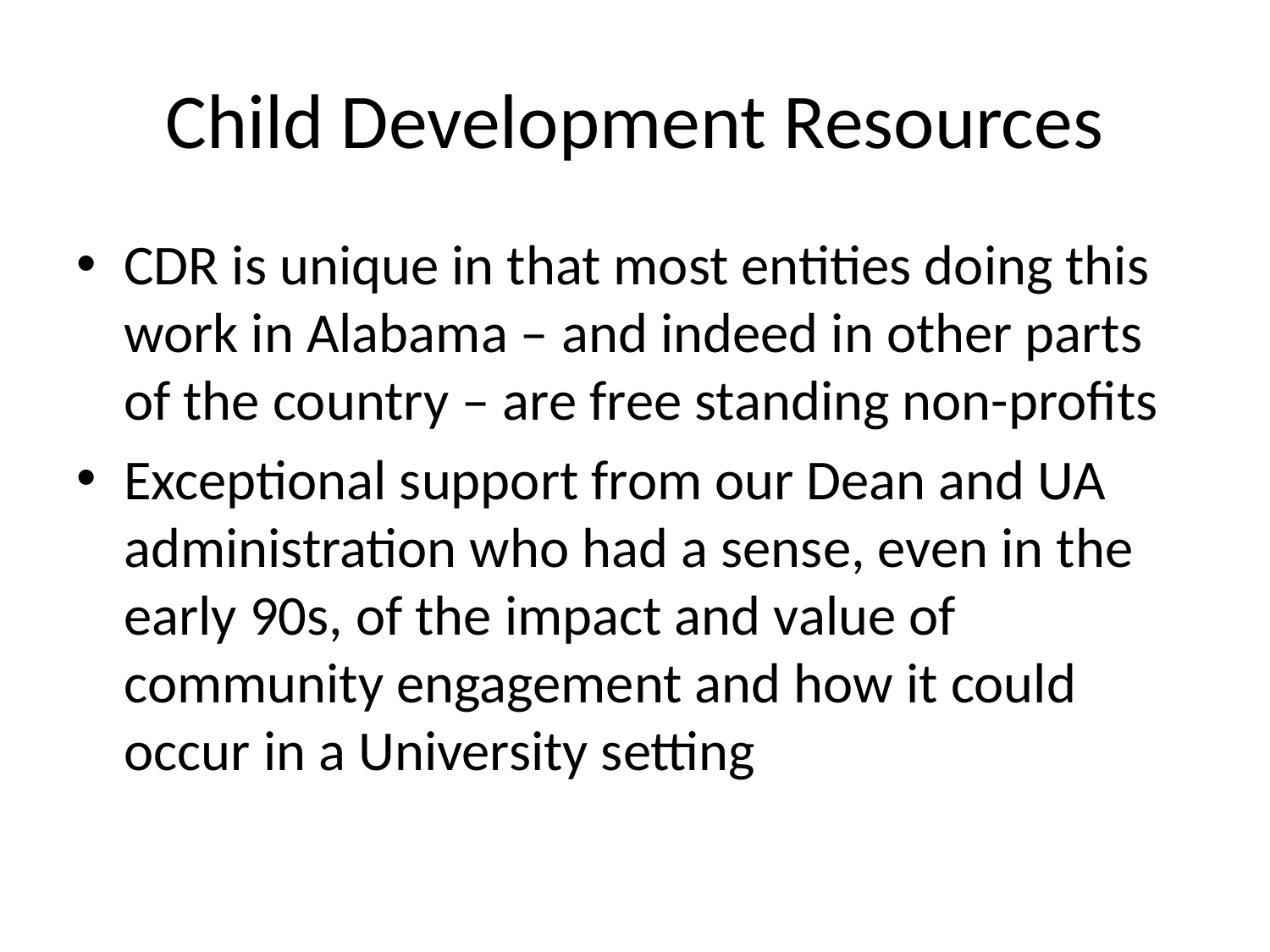

# Child Development Resources
CDR is unique in that most entities doing this work in Alabama – and indeed in other parts of the country – are free standing non-profits
Exceptional support from our Dean and UA administration who had a sense, even in the early 90s, of the impact and value of community engagement and how it could occur in a University setting